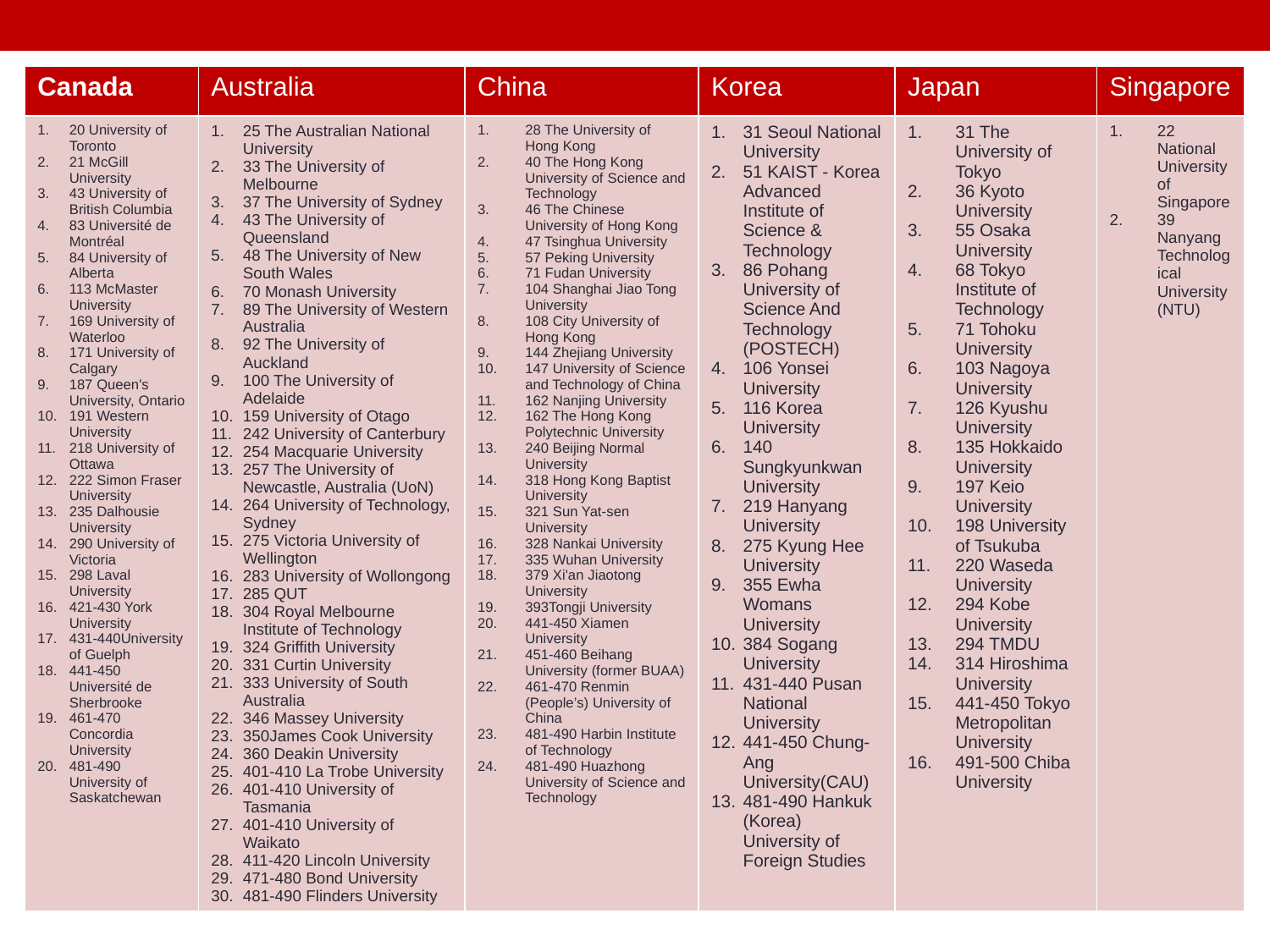

| Canada | Australia | China | Korea | Japan | Singapore |
| --- | --- | --- | --- | --- | --- |
| 20 University of Toronto 21 McGill University 43 University of British Columbia 83 Université de Montréal 84 University of Alberta 113 McMaster University 169 University of Waterloo 171 University of Calgary 187 Queen's University, Ontario 191 Western University 218 University of Ottawa 222 Simon Fraser University 235 Dalhousie University 290 University of Victoria 298 Laval University 421-430 York University 431-440University of Guelph 441-450 Université de Sherbrooke 461-470 Concordia University 481-490 University of Saskatchewan | 25 The Australian National University 33 The University of Melbourne 37 The University of Sydney 43 The University of Queensland 48 The University of New South Wales 70 Monash University 89 The University of Western Australia 92 The University of Auckland 100 The University of Adelaide 159 University of Otago 242 University of Canterbury 254 Macquarie University 257 The University of Newcastle, Australia (UoN) 264 University of Technology, Sydney 275 Victoria University of Wellington 283 University of Wollongong 285 QUT 304 Royal Melbourne Institute of Technology 324 Griffith University 331 Curtin University 333 University of South Australia 346 Massey University 350James Cook University 360 Deakin University 401-410 La Trobe University 401-410 University of Tasmania 401-410 University of Waikato 411-420 Lincoln University 471-480 Bond University 481-490 Flinders University | 28 The University of Hong Kong 40 The Hong Kong University of Science and Technology 46 The Chinese University of Hong Kong 47 Tsinghua University 57 Peking University 71 Fudan University 104 Shanghai Jiao Tong University 108 City University of Hong Kong 144 Zhejiang University 147 University of Science and Technology of China 162 Nanjing University 162 The Hong Kong Polytechnic University 240 Beijing Normal University 318 Hong Kong Baptist University 321 Sun Yat-sen University 328 Nankai University 335 Wuhan University 379 Xi'an Jiaotong University 393Tongji University 441-450 Xiamen University 451-460 Beihang University (former BUAA) 461-470 Renmin (People’s) University of China 481-490 Harbin Institute of Technology 481-490 Huazhong University of Science and Technology | 31 Seoul National University 51 KAIST - Korea Advanced Institute of Science & Technology 86 Pohang University of Science And Technology (POSTECH) 106 Yonsei University 116 Korea University 140 Sungkyunkwan University 219 Hanyang University 275 Kyung Hee University 355 Ewha Womans University 384 Sogang University 431-440 Pusan National University 441-450 Chung-Ang University(CAU) 481-490 Hankuk (Korea) University of Foreign Studies | 31 The University of Tokyo 36 Kyoto University 55 Osaka University 68 Tokyo Institute of Technology 71 Tohoku University 103 Nagoya University 126 Kyushu University 135 Hokkaido University 197 Keio University 198 University of Tsukuba 220 Waseda University 294 Kobe University 294 TMDU 314 Hiroshima University 441-450 Tokyo Metropolitan University 491-500 Chiba University | 22 National University of Singapore 39 Nanyang Technological University (NTU) |